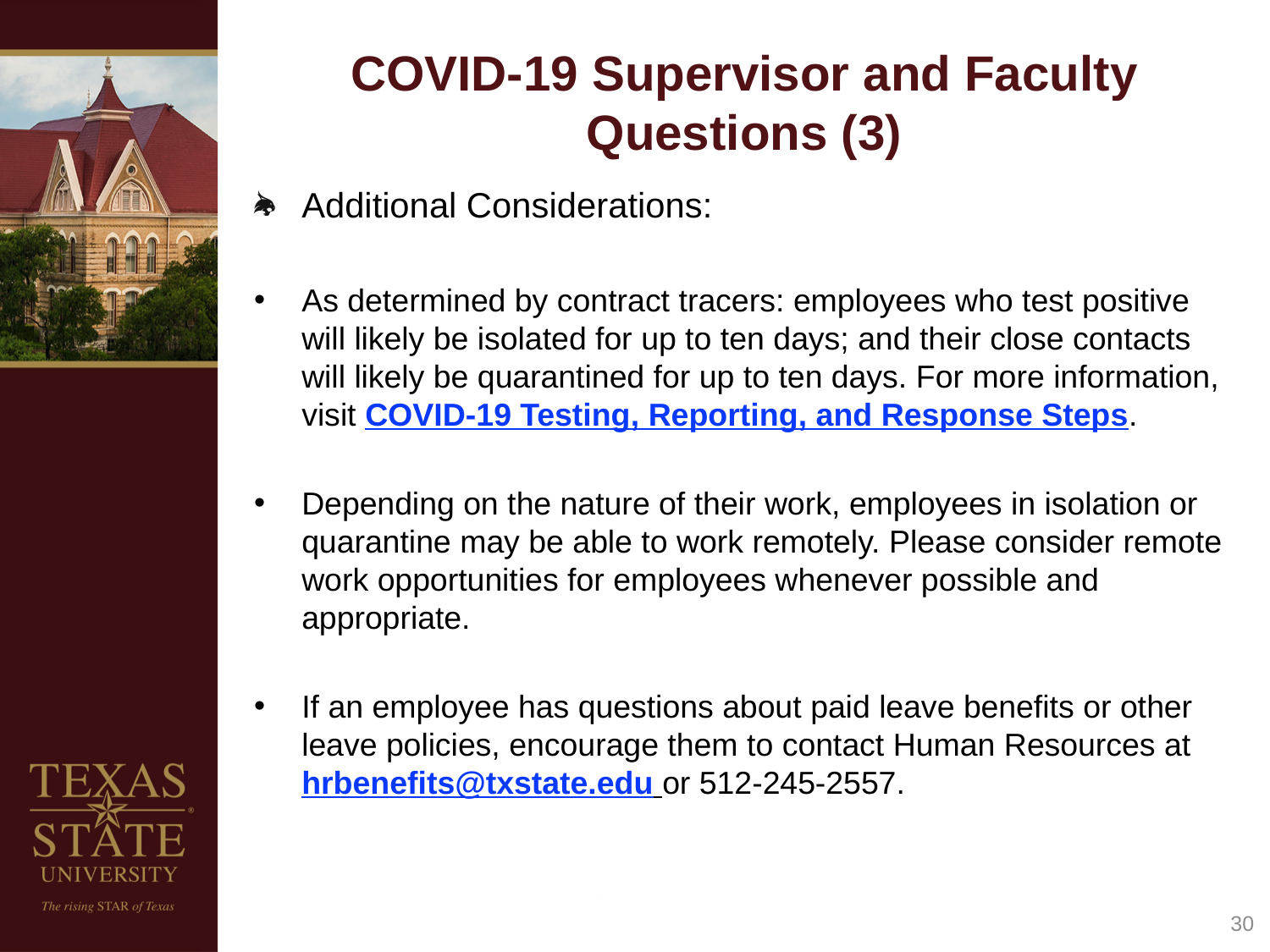

# COVID-19 Supervisor and Faculty Questions (3)
Additional Considerations:

As determined by contract tracers: employees who test positive will likely be isolated for up to ten days; and their close contacts will likely be quarantined for up to ten days. For more information, visit COVID-19 Testing, Reporting, and Response Steps.

Depending on the nature of their work, employees in isolation or quarantine may be able to work remotely. Please consider remote work opportunities for employees whenever possible and appropriate.

If an employee has questions about paid leave benefits or other leave policies, encourage them to contact Human Resources at hrbenefits@txstate.edu or 512-245-2557.

30